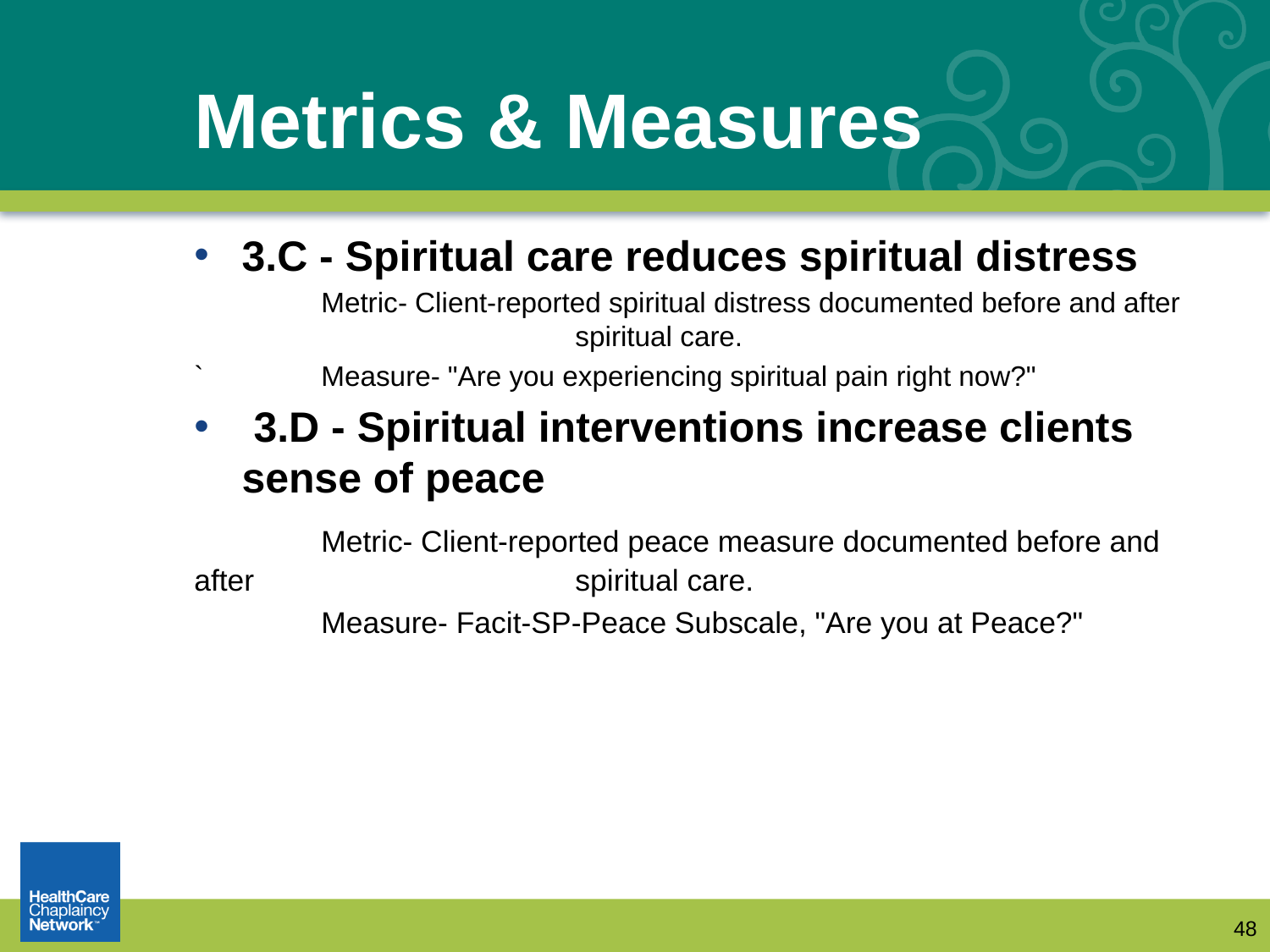

# Metrics & Measures
3.C - Spiritual care reduces spiritual distress
	Metric- Client-reported spiritual distress documented before and after 			spiritual care.
`	Measure- "Are you experiencing spiritual pain right now?"
 3.D - Spiritual interventions increase clients sense of peace
	Metric- Client-reported peace measure documented before and after 			spiritual care.
	Measure- Facit-SP-Peace Subscale, "Are you at Peace?"